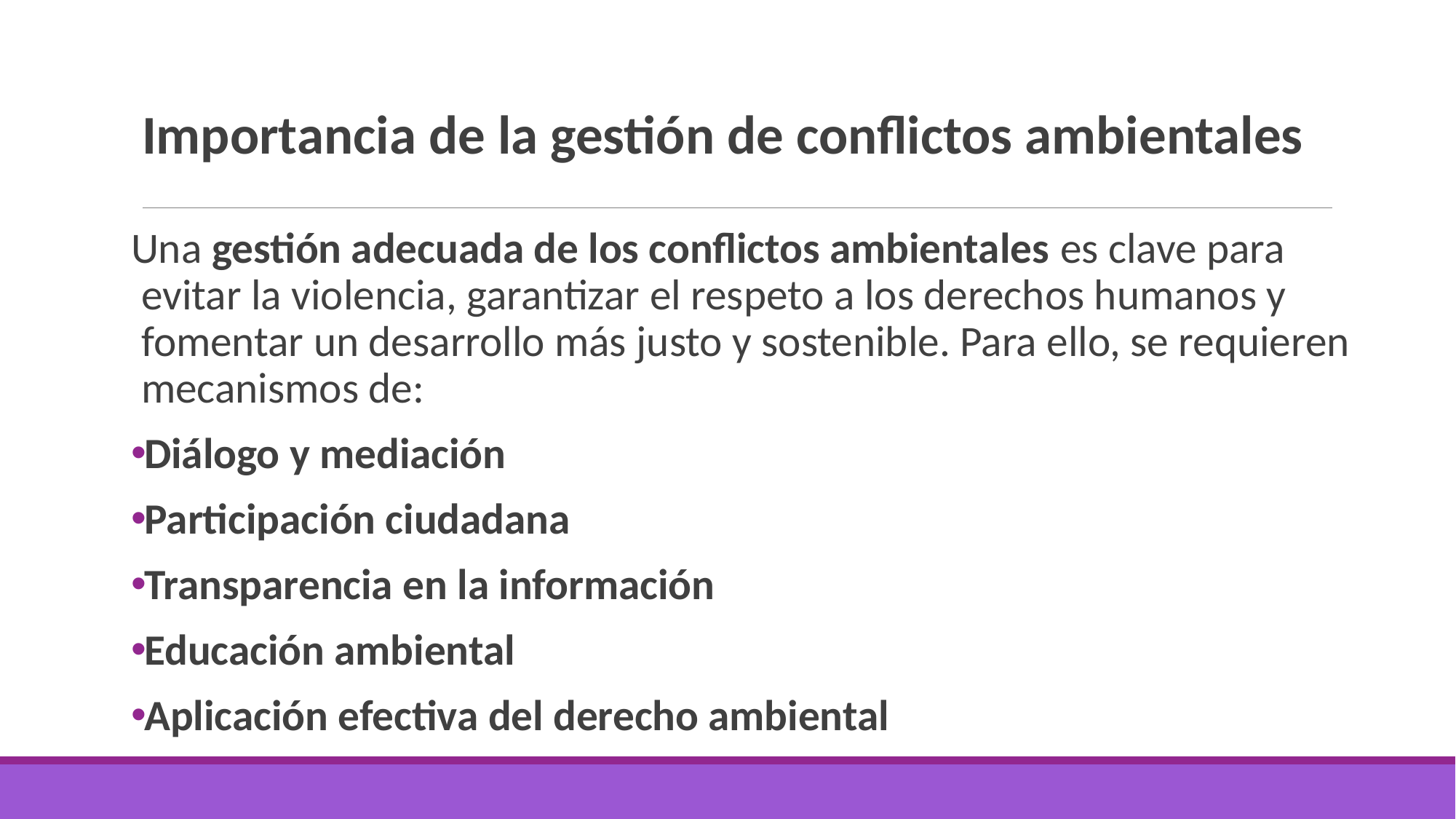

# Importancia de la gestión de conflictos ambientales
Una gestión adecuada de los conflictos ambientales es clave para evitar la violencia, garantizar el respeto a los derechos humanos y fomentar un desarrollo más justo y sostenible. Para ello, se requieren mecanismos de:
Diálogo y mediación
Participación ciudadana
Transparencia en la información
Educación ambiental
Aplicación efectiva del derecho ambiental